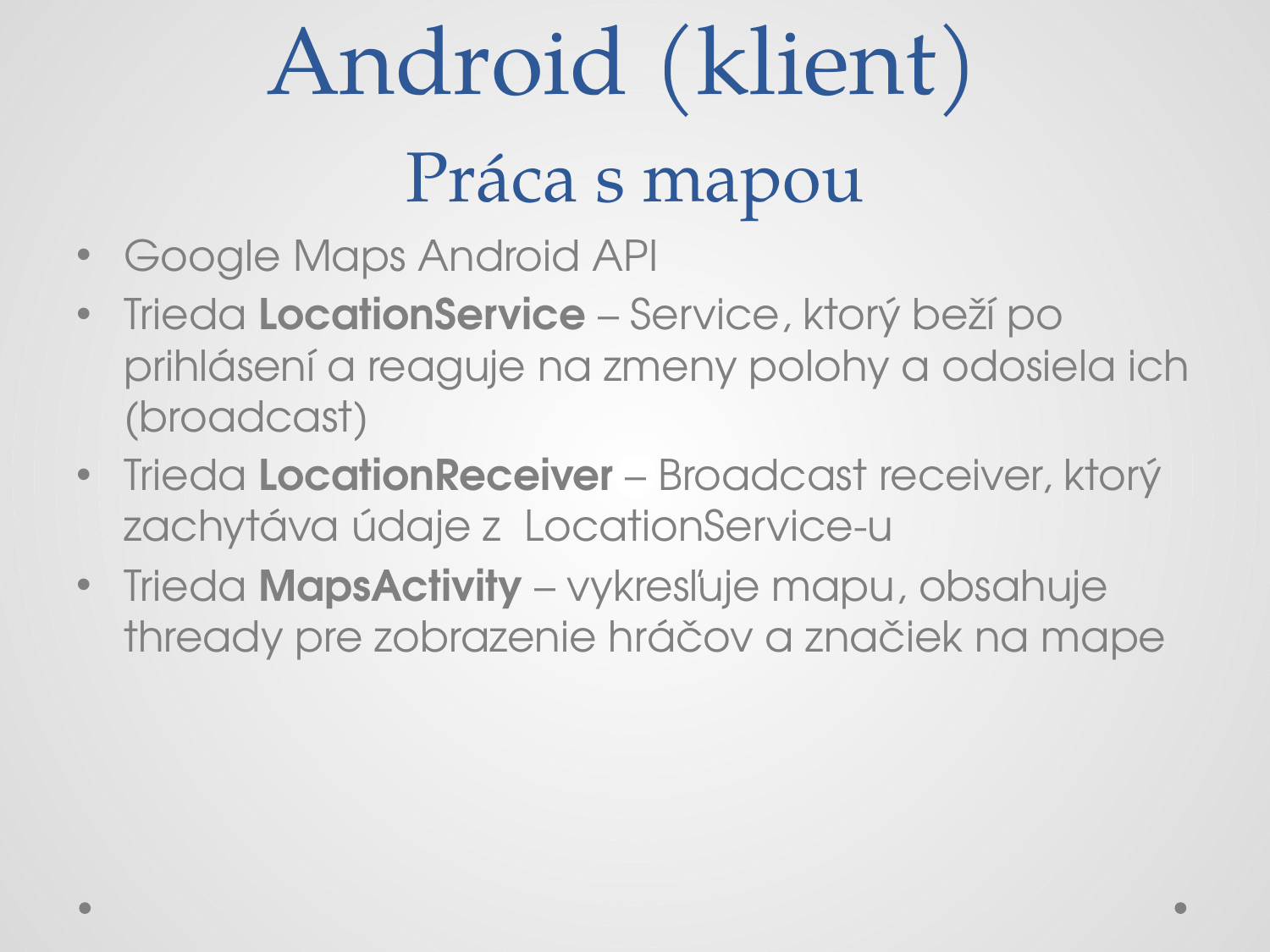

# Android (klient) Práca s mapou
Google Maps Android API
Trieda LocationService – Service, ktorý beží po prihlásení a reaguje na zmeny polohy a odosiela ich (broadcast)
Trieda LocationReceiver – Broadcast receiver, ktorý zachytáva údaje z  LocationService-u
Trieda MapsActivity – vykresľuje mapu, obsahuje thready pre zobrazenie hráčov a značiek na mape